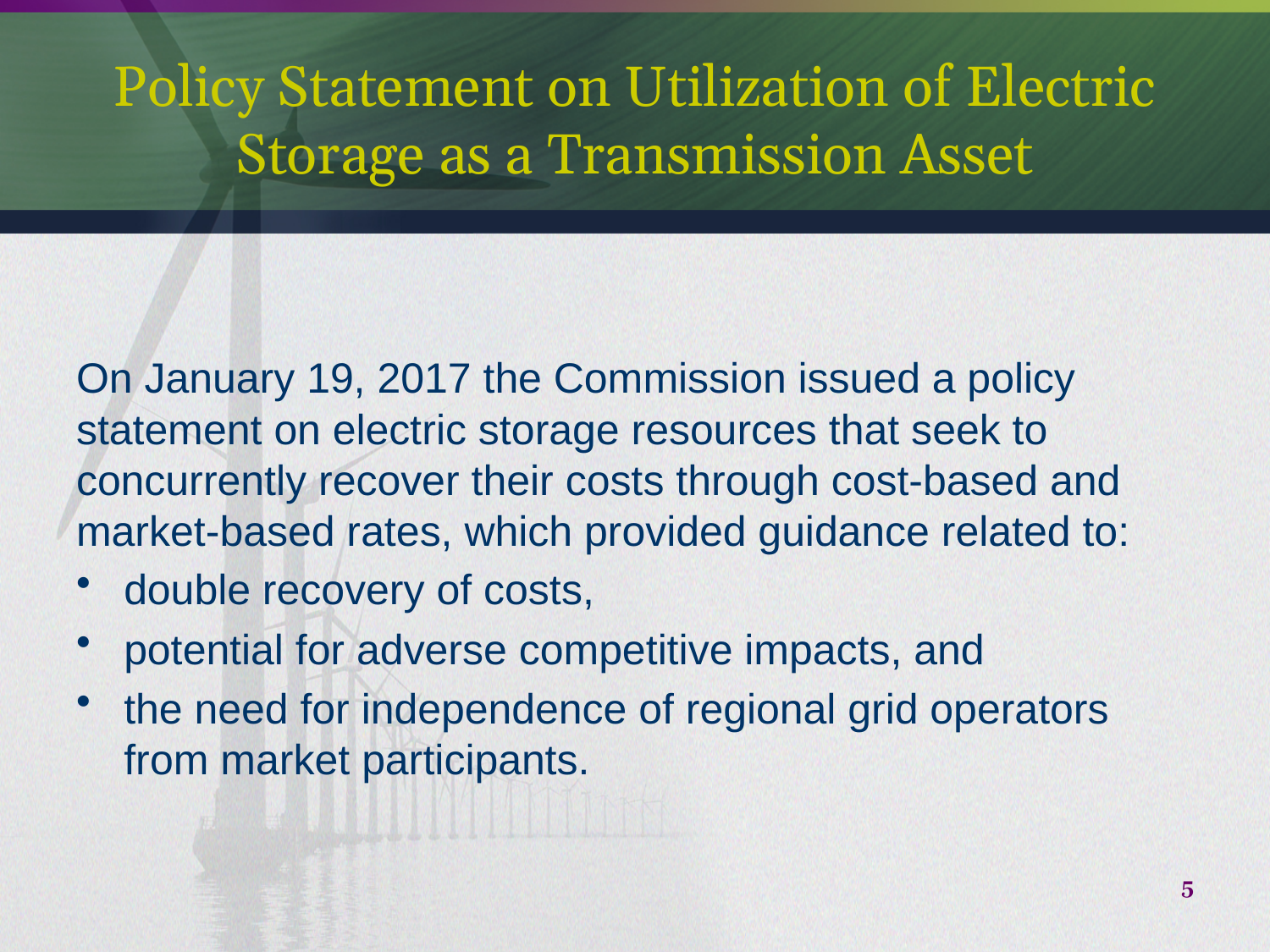

# Policy Statement on Utilization of Electric Storage as a Transmission Asset

On January 19, 2017 the Commission issued a policy statement on electric storage resources that seek to concurrently recover their costs through cost-based and market-based rates, which provided guidance related to:
double recovery of costs,
potential for adverse competitive impacts, and
the need for independence of regional grid operators from market participants.

5